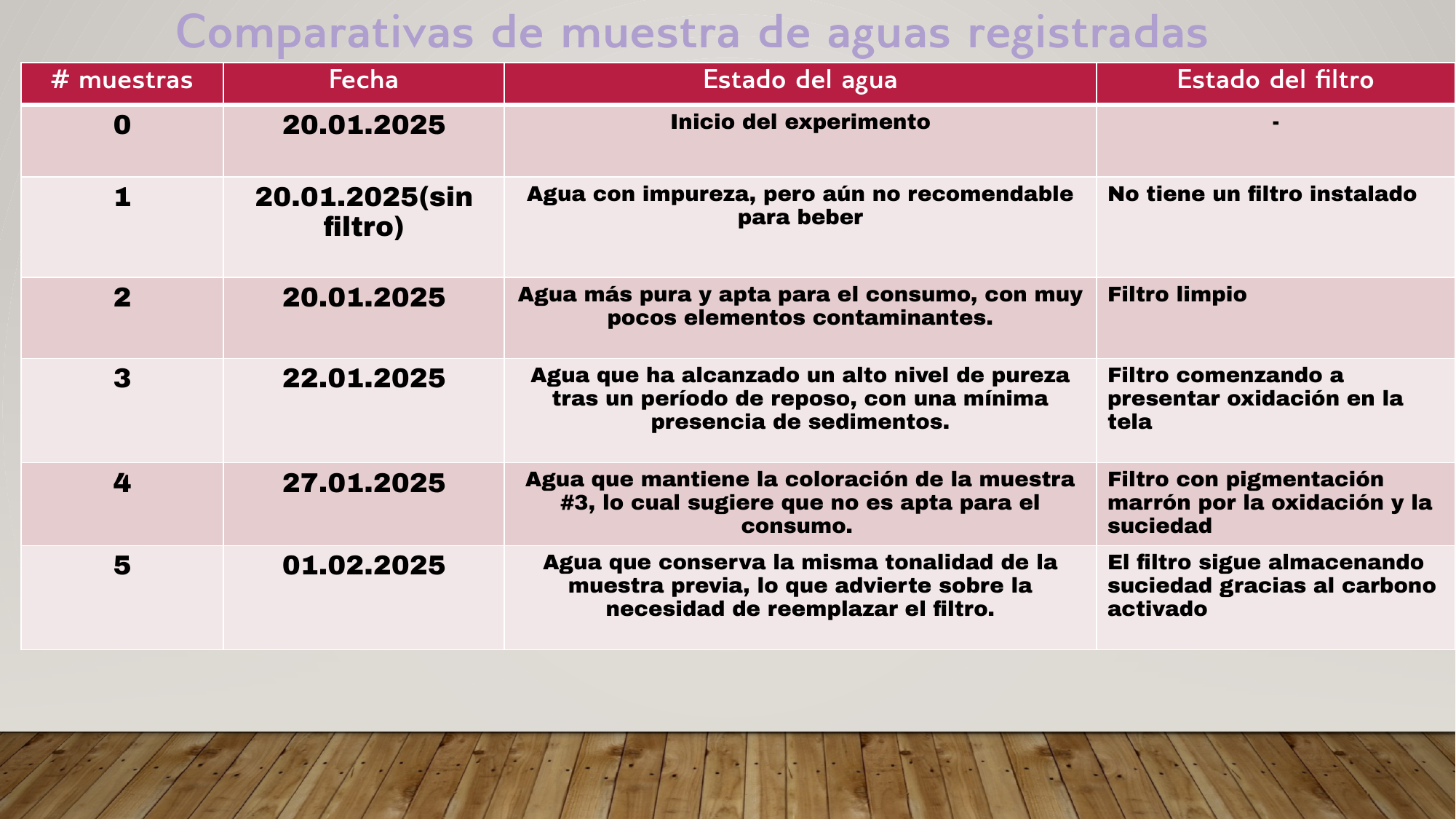

# Comparativas de muestra de aguas registradas
| # muestras | Fecha | Estado del agua | Estado del filtro |
| --- | --- | --- | --- |
| 0 | 20.01.2025 | Inicio del experimento | - |
| 1 | 20.01.2025(sin filtro) | Agua con impureza, pero aún no recomendable para beber | No tiene un filtro instalado |
| 2 | 20.01.2025 | Agua más pura y apta para el consumo, con muy pocos elementos contaminantes. | Filtro limpio |
| 3 | 22.01.2025 | Agua que ha alcanzado un alto nivel de pureza tras un período de reposo, con una mínima presencia de sedimentos. | Filtro comenzando a presentar oxidación en la tela |
| 4 | 27.01.2025 | Agua que mantiene la coloración de la muestra #3, lo cual sugiere que no es apta para el consumo. | Filtro con pigmentación marrón por la oxidación y la suciedad |
| 5 | 01.02.2025 | Agua que conserva la misma tonalidad de la muestra previa, lo que advierte sobre la necesidad de reemplazar el filtro. | El filtro sigue almacenando suciedad gracias al carbono activado |